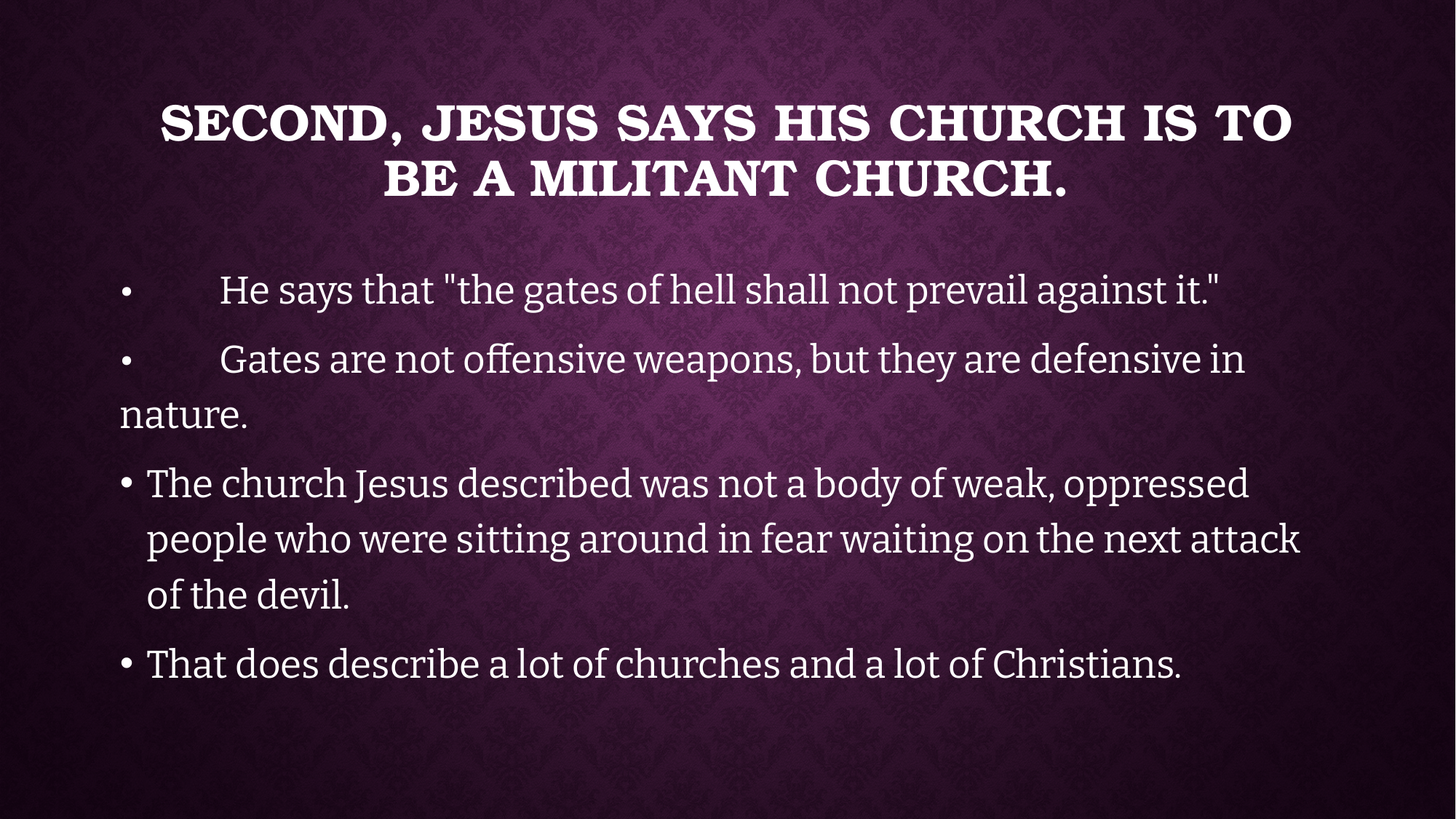

# Second, Jesus says His church is to be a militant church.
•	He says that "the gates of hell shall not prevail against it."
•	Gates are not offensive weapons, but they are defensive in nature.
The church Jesus described was not a body of weak, oppressed people who were sitting around in fear waiting on the next attack of the devil.
That does describe a lot of churches and a lot of Christians.